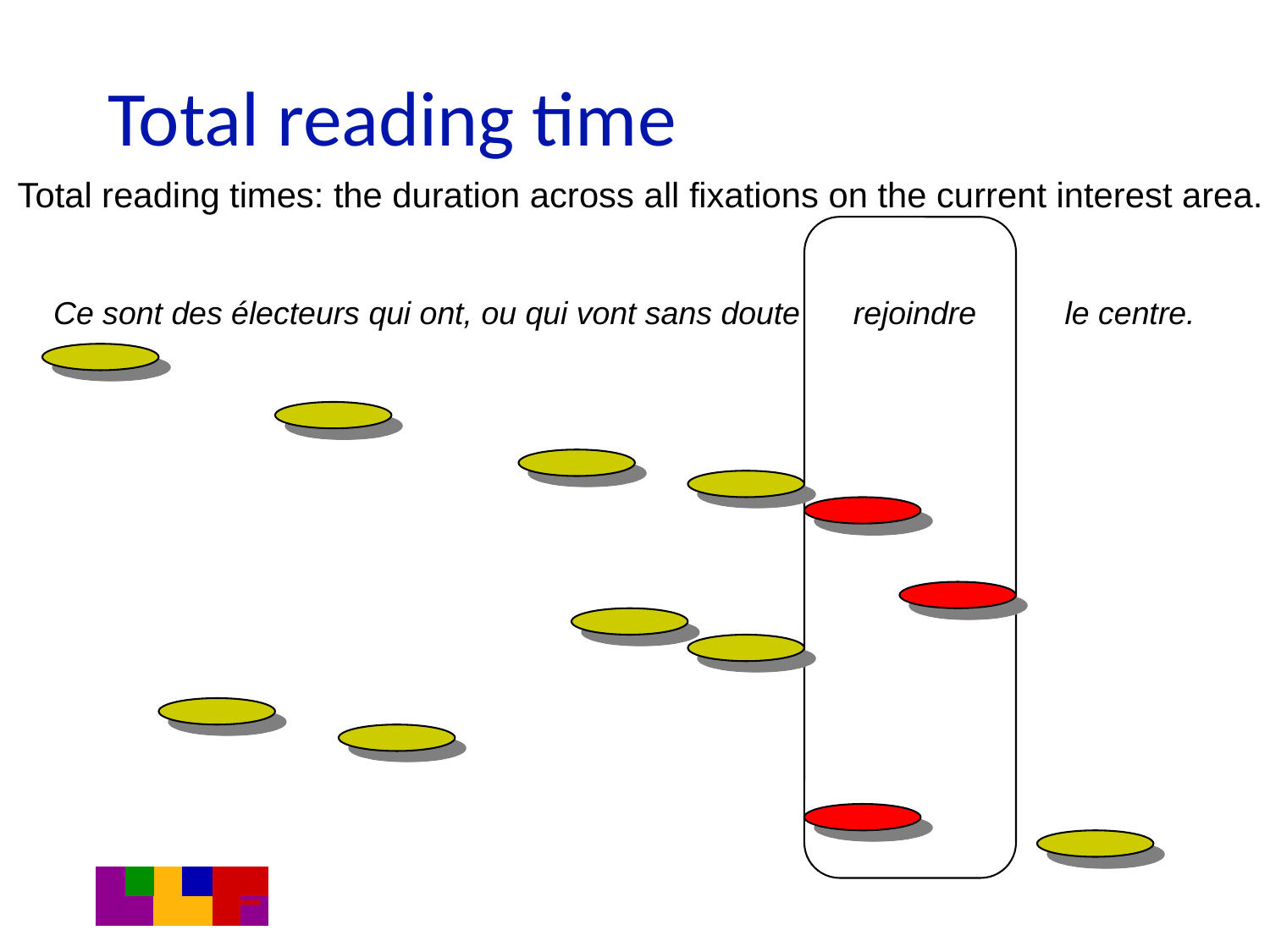

# Total reading time
Total reading times: the duration across all fixations on the current interest area.

Ce sont des électeurs qui ont, ou qui vont sans doute      rejoindre          le centre.

Psycholinguistique: Compréhension 1